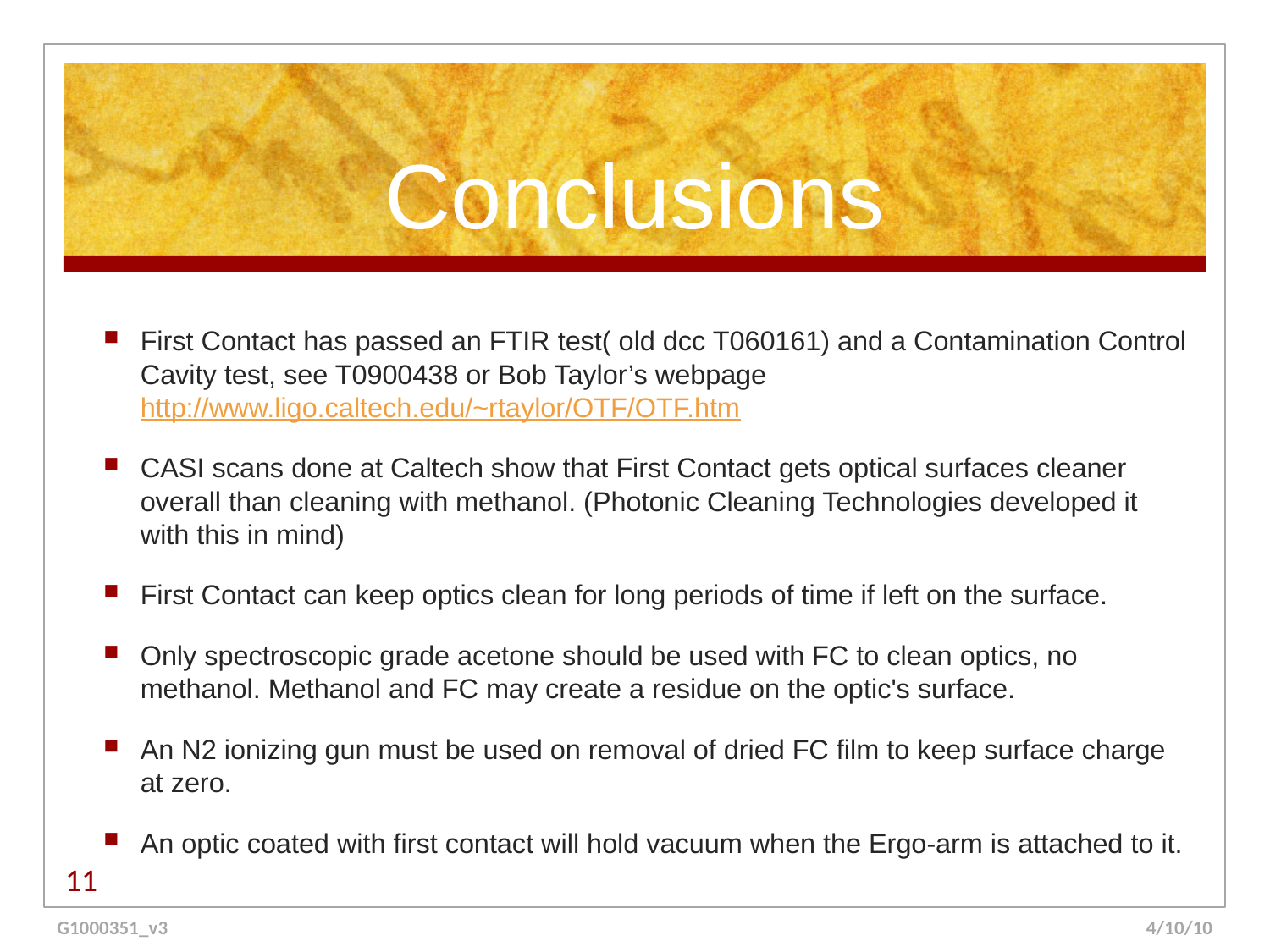

# Conclusions
First Contact has passed an FTIR test( old dcc T060161) and a Contamination Control Cavity test, see T0900438 or Bob Taylor’s webpage http://www.ligo.caltech.edu/~rtaylor/OTF/OTF.htm
CASI scans done at Caltech show that First Contact gets optical surfaces cleaner overall than cleaning with methanol. (Photonic Cleaning Technologies developed it with this in mind)
First Contact can keep optics clean for long periods of time if left on the surface.
Only spectroscopic grade acetone should be used with FC to clean optics, no methanol. Methanol and FC may create a residue on the optic's surface.
An N2 ionizing gun must be used on removal of dried FC film to keep surface charge at zero.
An optic coated with first contact will hold vacuum when the Ergo-arm is attached to it.

11
G1000351_v3
4/10/10